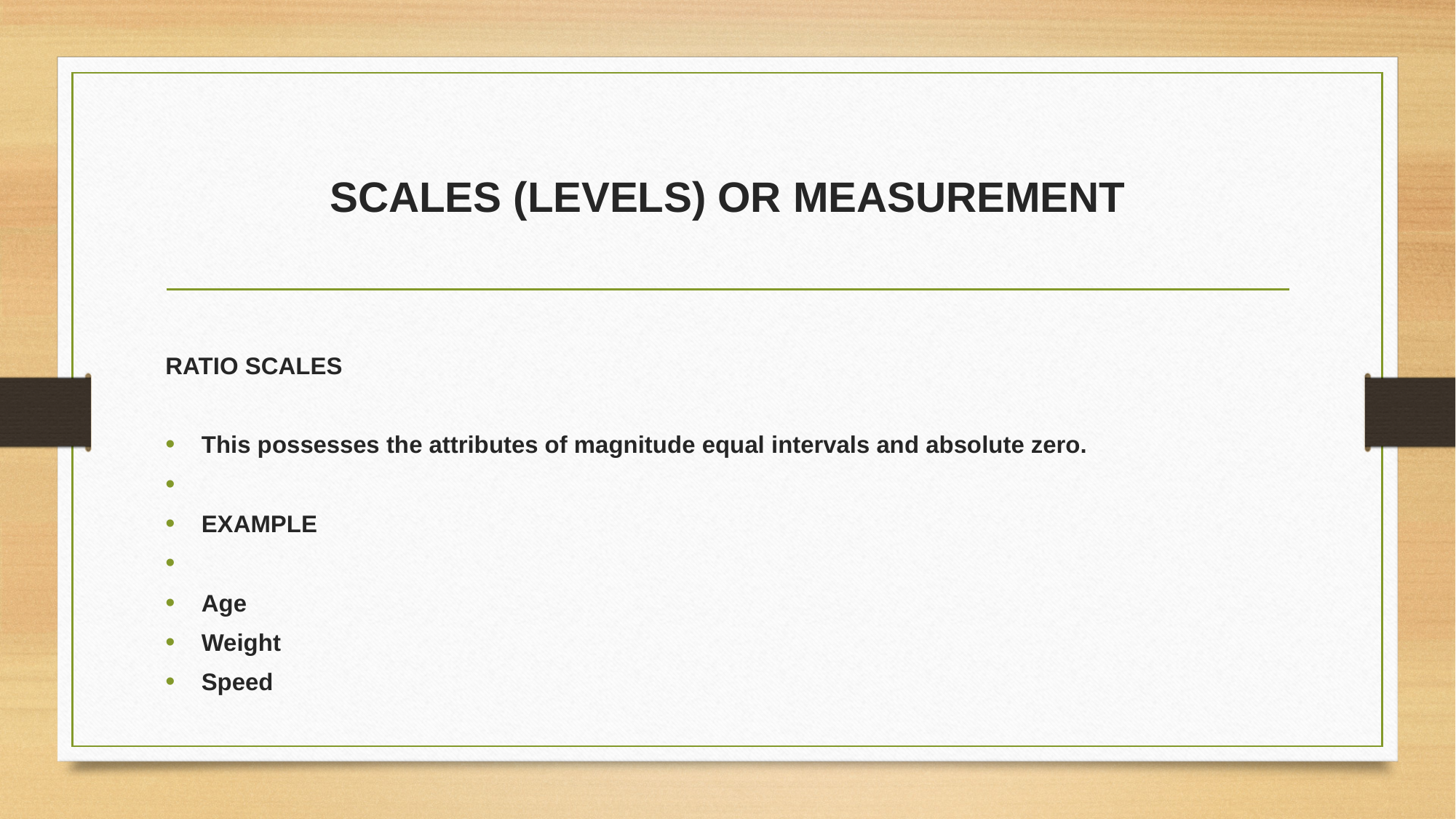

# SCALES (LEVELS) OR MEASUREMENT

RATIO SCALES

This possesses the attributes of magnitude equal intervals and absolute zero.

EXAMPLE

Age
Weight
Speed